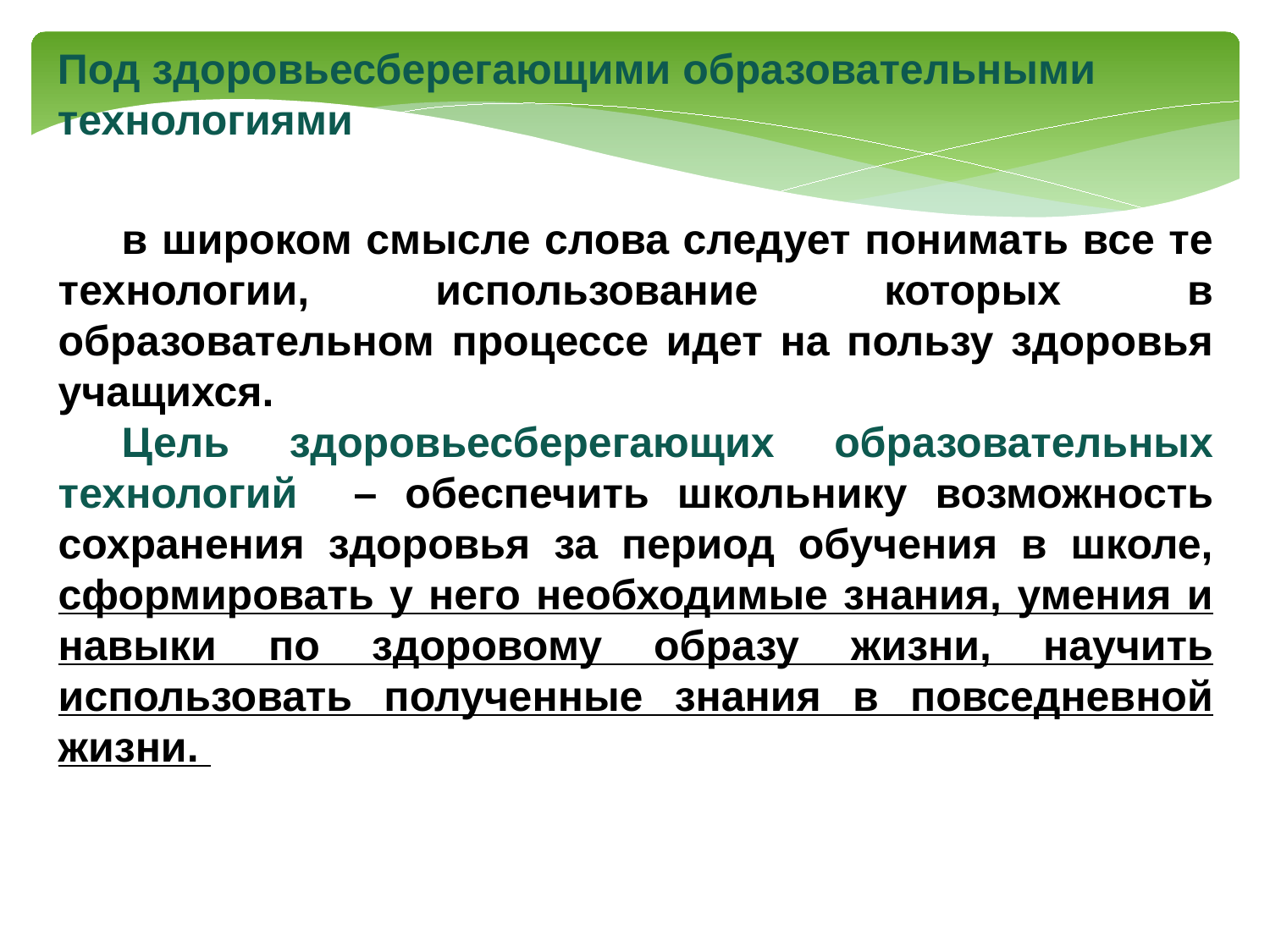

Под здоровьесберегающими образовательными технологиями
в широком смысле слова следует понимать все те технологии, использование которых в образовательном процессе идет на пользу здоровья учащихся.
Цель здоровьесберегающих образовательных технологий  – обеспечить школьнику возможность сохранения здоровья за период обучения в школе, сформировать у него необходимые знания, умения и навыки по здоровому образу жизни, научить использовать полученные знания в повседневной жизни.